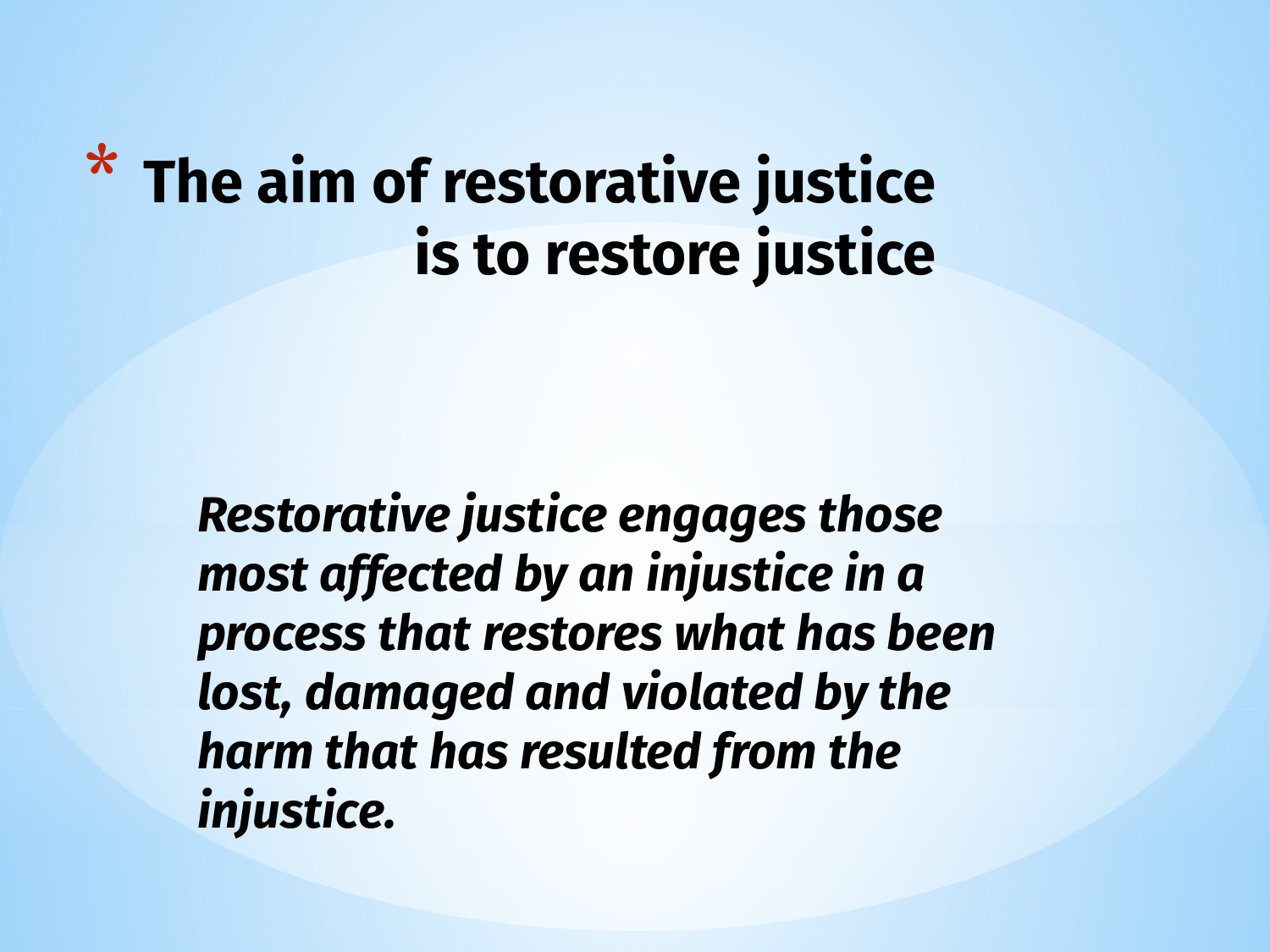

# The aim of restorative justice is to restore justice
Restorative justice engages those most affected by an injustice in a process that restores what has been lost, damaged and violated by the harm that has resulted from the injustice.